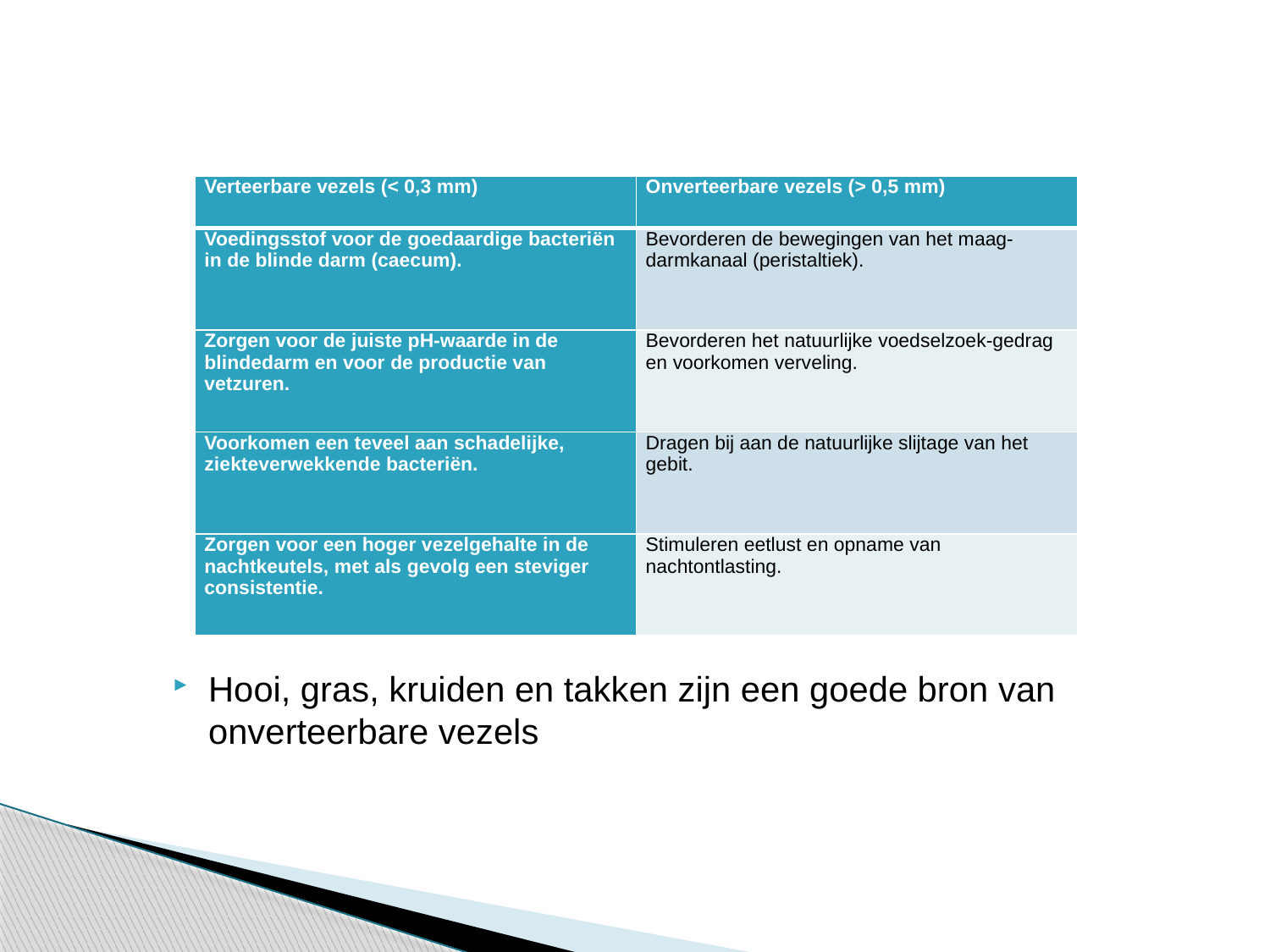

Hooi, gras, kruiden en takken zijn een goede bron van onverteerbare vezels

| Verteerbare vezels (< 0,3 mm) | Onverteerbare vezels (> 0,5 mm) |
| --- | --- |
| Voedingsstof voor de goedaardige bacteriën in de blinde darm (caecum). | Bevorderen de bewegingen van het maag-darmkanaal (peristaltiek). |
| Zorgen voor de juiste pH-waarde in de blindedarm en voor de productie van vetzuren. | Bevorderen het natuurlijke voedselzoek-gedrag en voorkomen verveling. |
| Voorkomen een teveel aan schadelijke, ziekteverwekkende bacteriën. | Dragen bij aan de natuurlijke slijtage van het gebit. |
| Zorgen voor een hoger vezelgehalte in de nachtkeutels, met als gevolg een steviger consistentie. | Stimuleren eetlust en opname van nachtontlasting. |